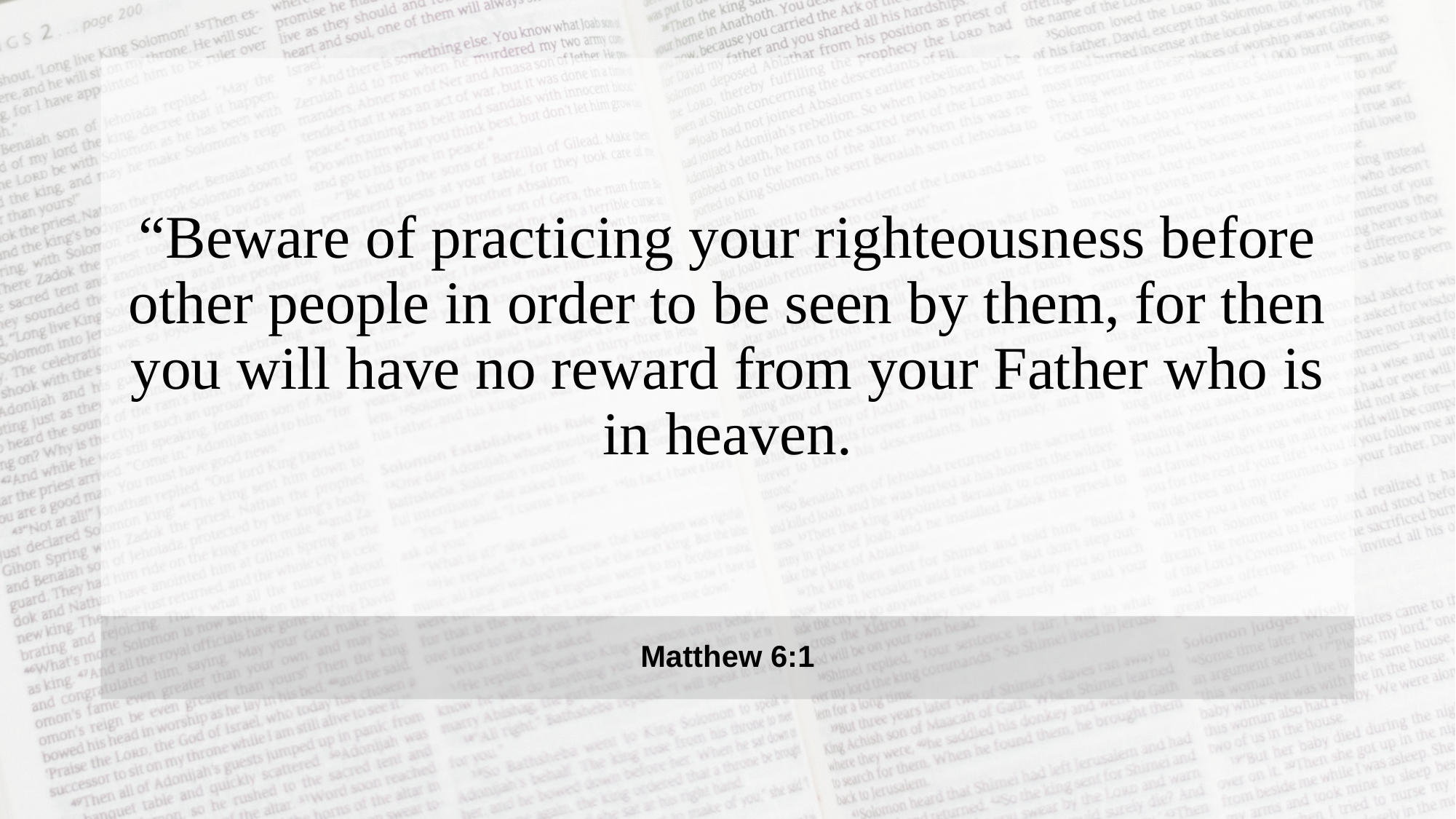

“Beware of practicing your righteousness before other people in order to be seen by them, for then you will have no reward from your Father who is in heaven.
Matthew 6:1